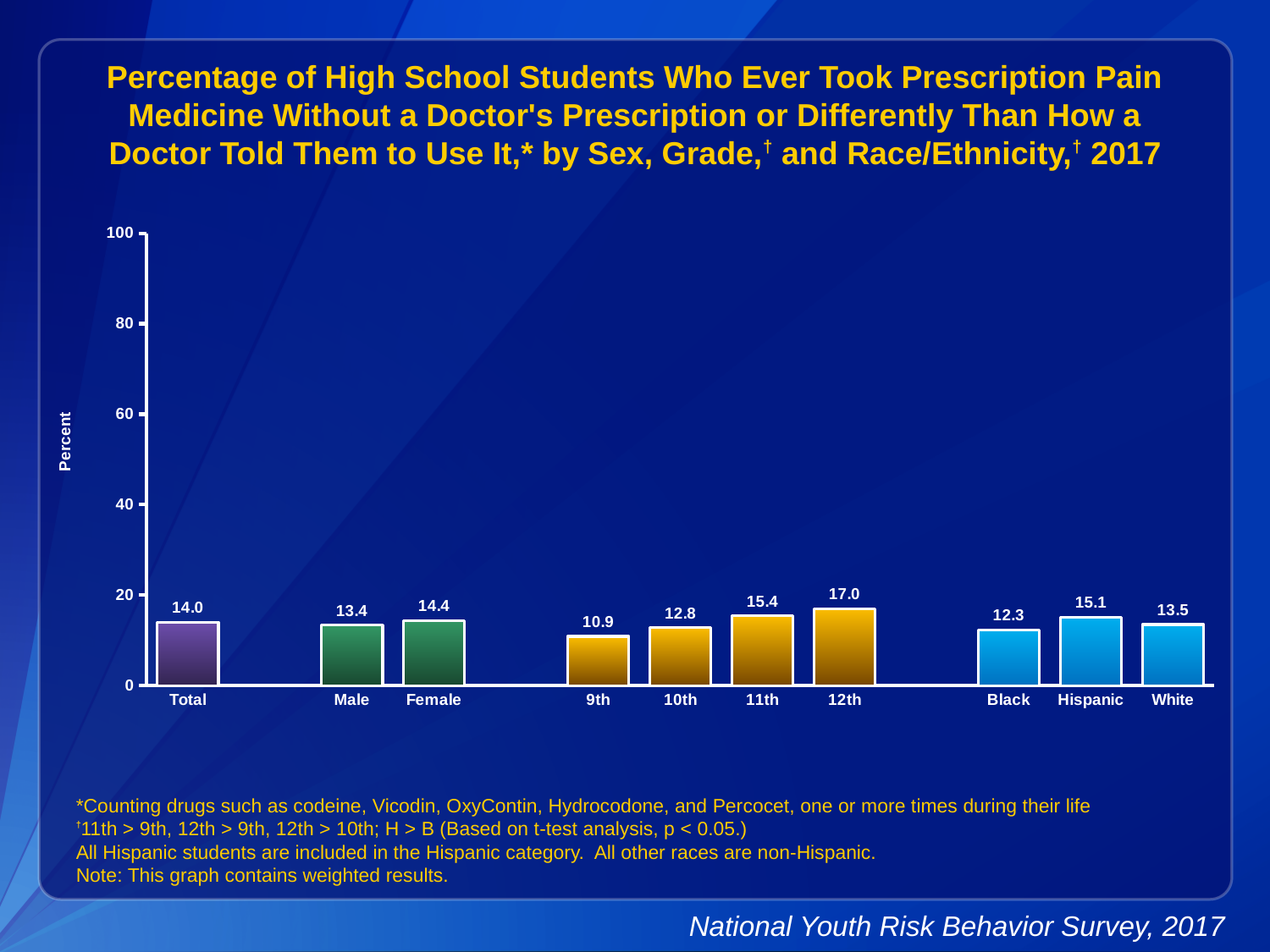

Percentage of High School Students Who Ever Took Prescription Pain Medicine Without a Doctor's Prescription or Differently Than How a Doctor Told Them to Use It,* by Sex, Grade,† and Race/Ethnicity,† 2017

### Chart

| Category | Series 1 |
|---|---|
| Total | 14.0 |
|  | None |
| Male | 13.4 |
| Female | 14.4 |
|  | None |
| 9th | 10.9 |
| 10th | 12.8 |
| 11th | 15.4 |
| 12th | 17.0 |
|  | None |
| Black | 12.3 |
| Hispanic | 15.1 |
| White | 13.5 |
*Counting drugs such as codeine, Vicodin, OxyContin, Hydrocodone, and Percocet, one or more times during their life
†11th > 9th, 12th > 9th, 12th > 10th; H > B (Based on t-test analysis, p < 0.05.)
All Hispanic students are included in the Hispanic category.  All other races are non-Hispanic.
Note: This graph contains weighted results.
National Youth Risk Behavior Survey, 2017